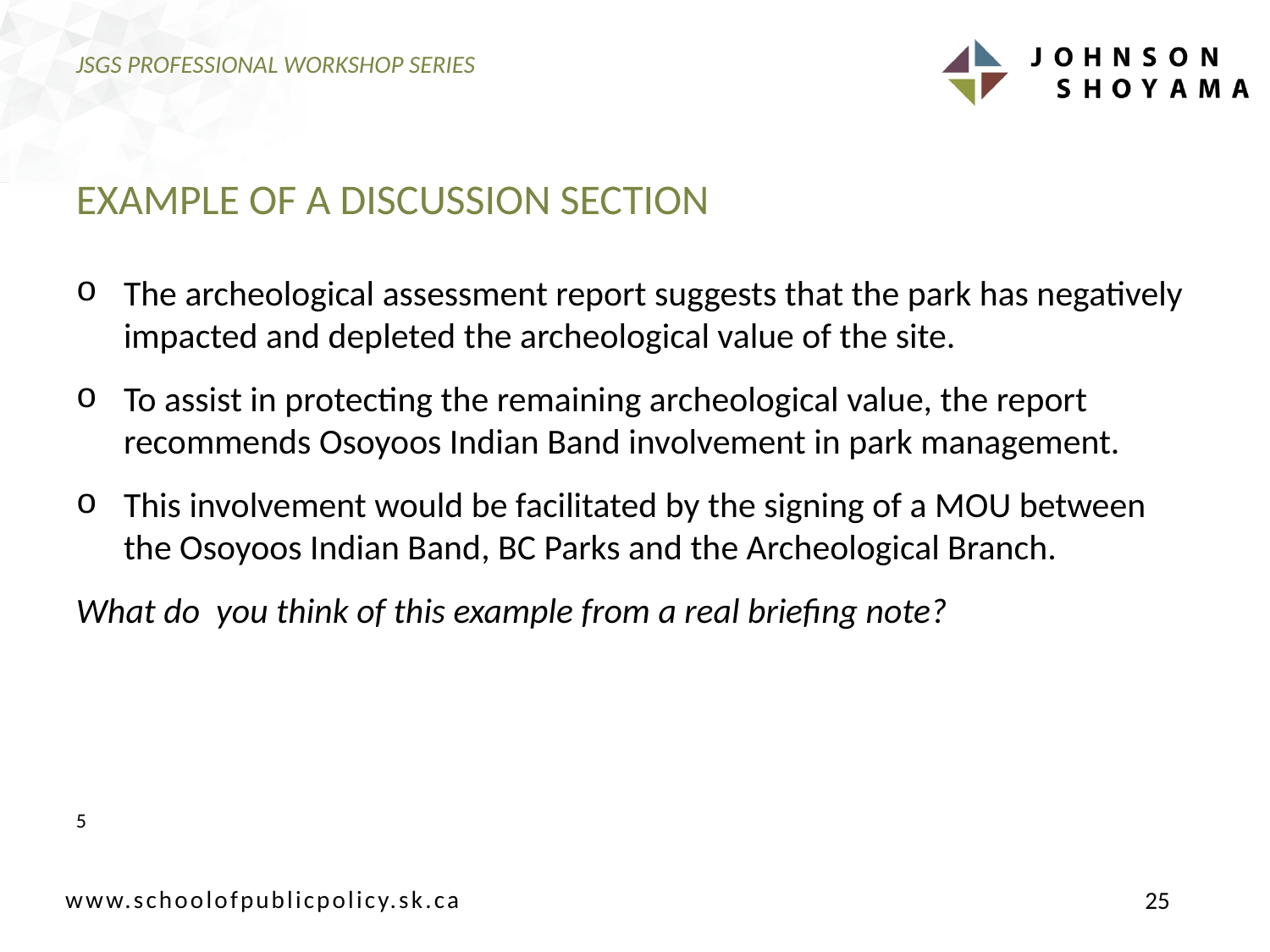

# JSGS PROFESSIONAL WORKSHOP SERIES
EXAMPLE OF A DISCUSSION SECTION
The archeological assessment report suggests that the park has negatively impacted and depleted the archeological value of the site.
To assist in protecting the remaining archeological value, the report recommends Osoyoos Indian Band involvement in park management.
This involvement would be facilitated by the signing of a MOU between the Osoyoos Indian Band, BC Parks and the Archeological Branch.
What do  you think of this example from a real briefing note?

5

25